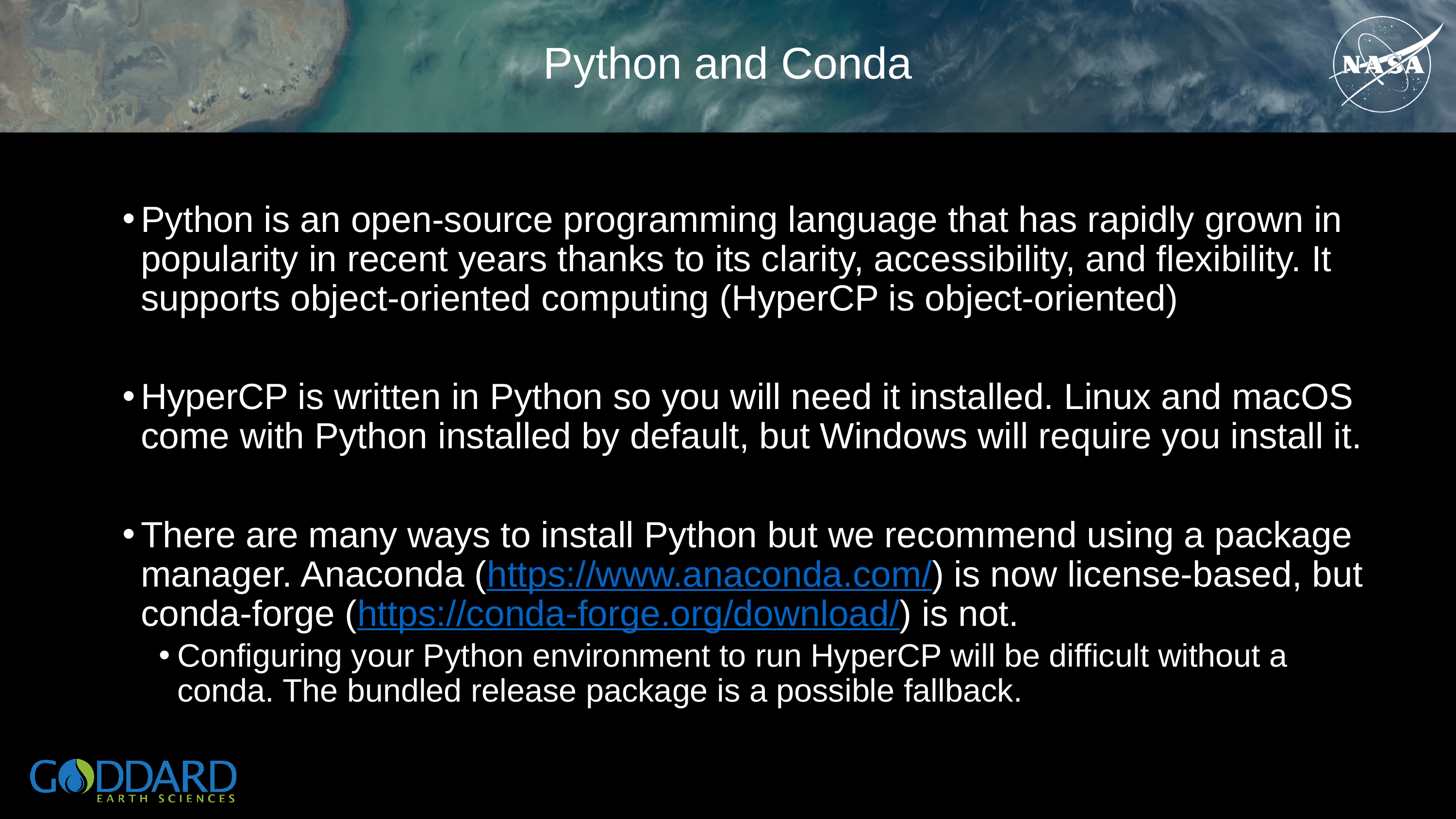

# Python and Conda
Python is an open-source programming language that has rapidly grown in popularity in recent years thanks to its clarity, accessibility, and flexibility. It supports object-oriented computing (HyperCP is object-oriented)

HyperCP is written in Python so you will need it installed. Linux and macOS come with Python installed by default, but Windows will require you install it.

There are many ways to install Python but we recommend using a package manager. Anaconda (https://www.anaconda.com/) is now license-based, but conda-forge (https://conda-forge.org/download/) is not.
Configuring your Python environment to run HyperCP will be difficult without a conda. The bundled release package is a possible fallback.